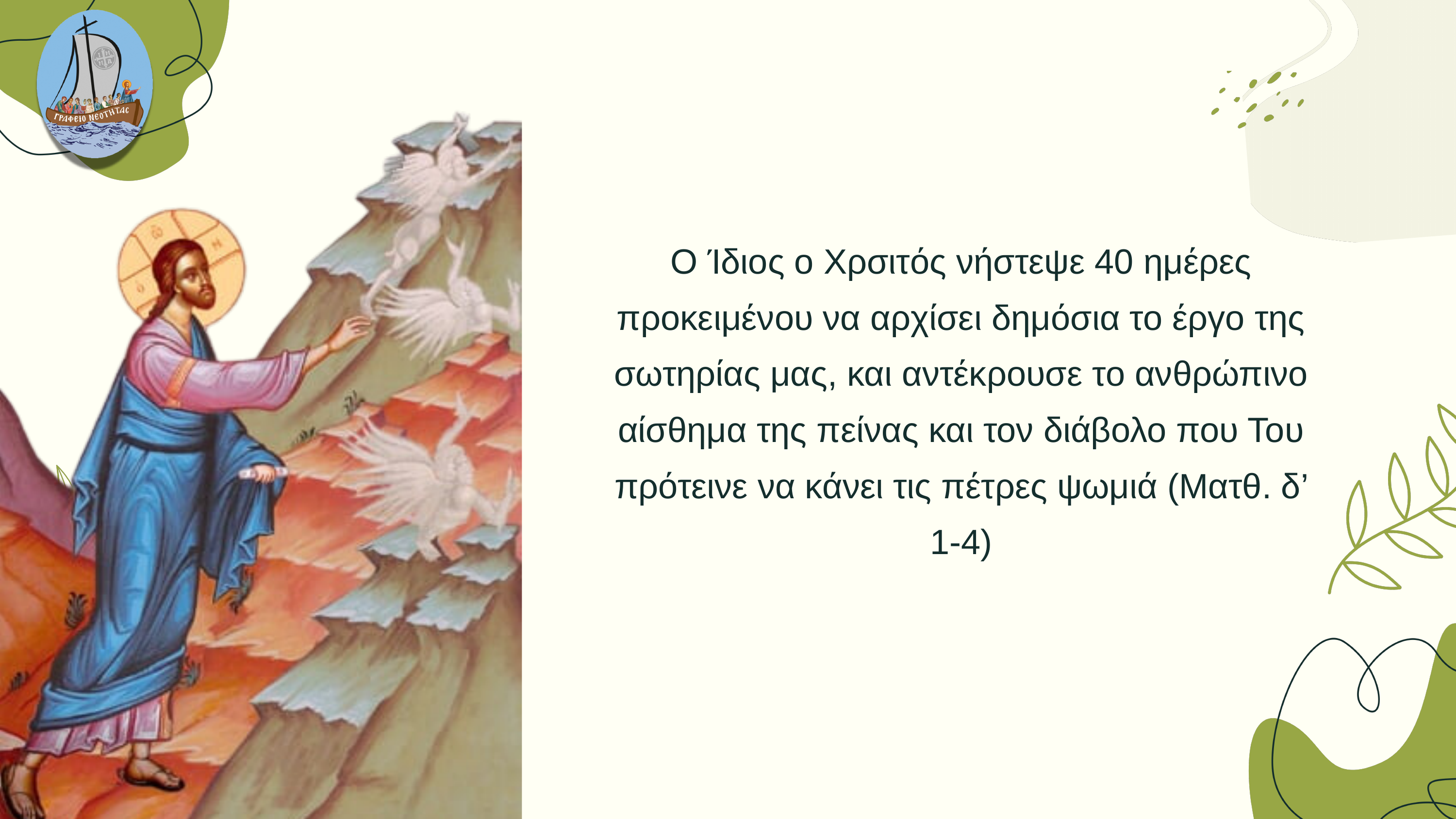

Ο Ίδιος ο Χρσιτός νήστεψε 40 ημέρες προκειμένου να αρχίσει δημόσια το έργο της σωτηρίας μας, και αντέκρουσε το ανθρώπινο αίσθημα της πείνας και τον διάβολο που Του πρότεινε να κάνει τις πέτρες ψωμιά (Ματθ. δ’ 1-4)